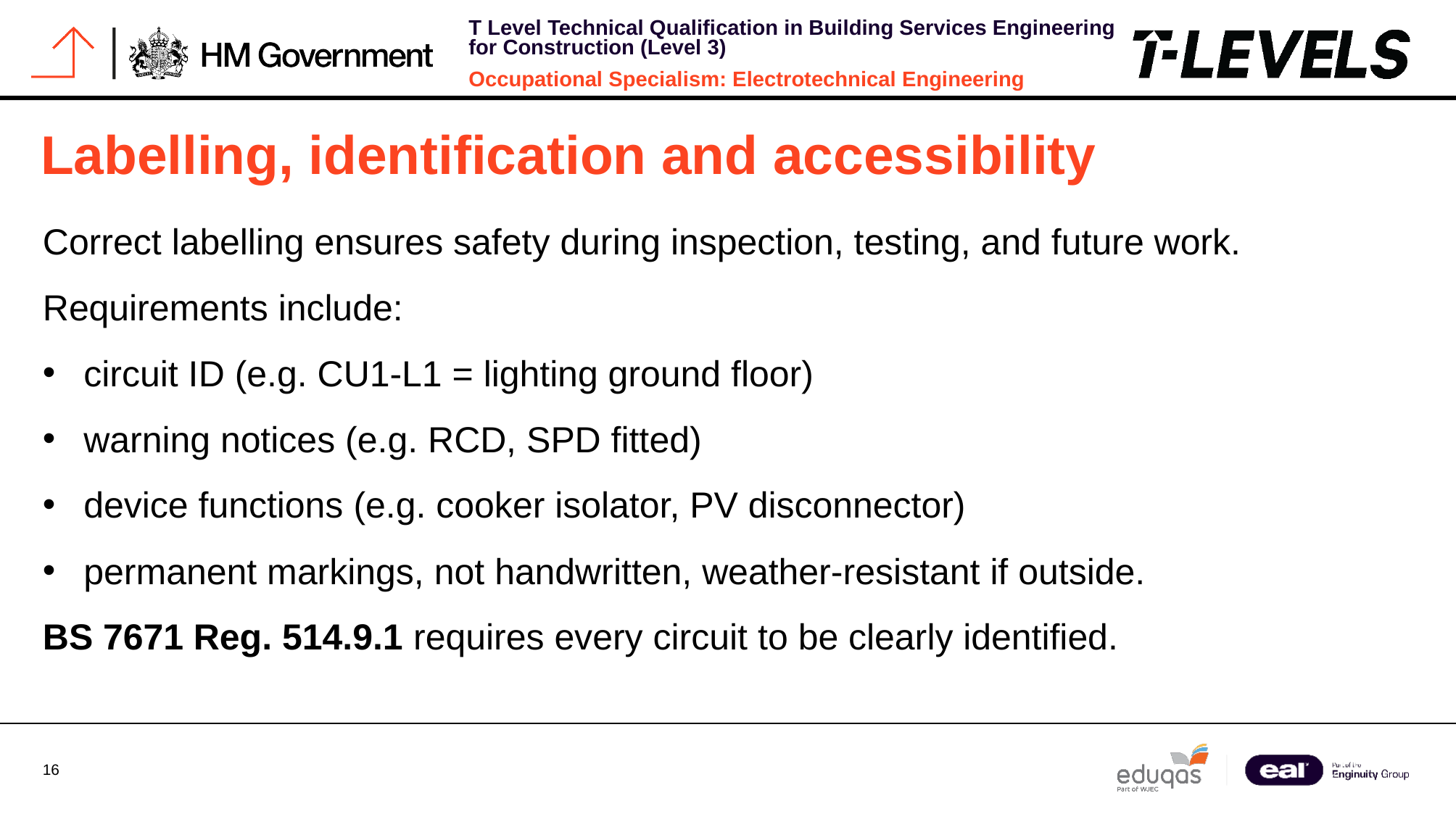

# Labelling, identification and accessibility
Correct labelling ensures safety during inspection, testing, and future work.
Requirements include:
circuit ID (e.g. CU1-L1 = lighting ground floor)
warning notices (e.g. RCD, SPD fitted)
device functions (e.g. cooker isolator, PV disconnector)
permanent markings, not handwritten, weather-resistant if outside.
BS 7671 Reg. 514.9.1 requires every circuit to be clearly identified.